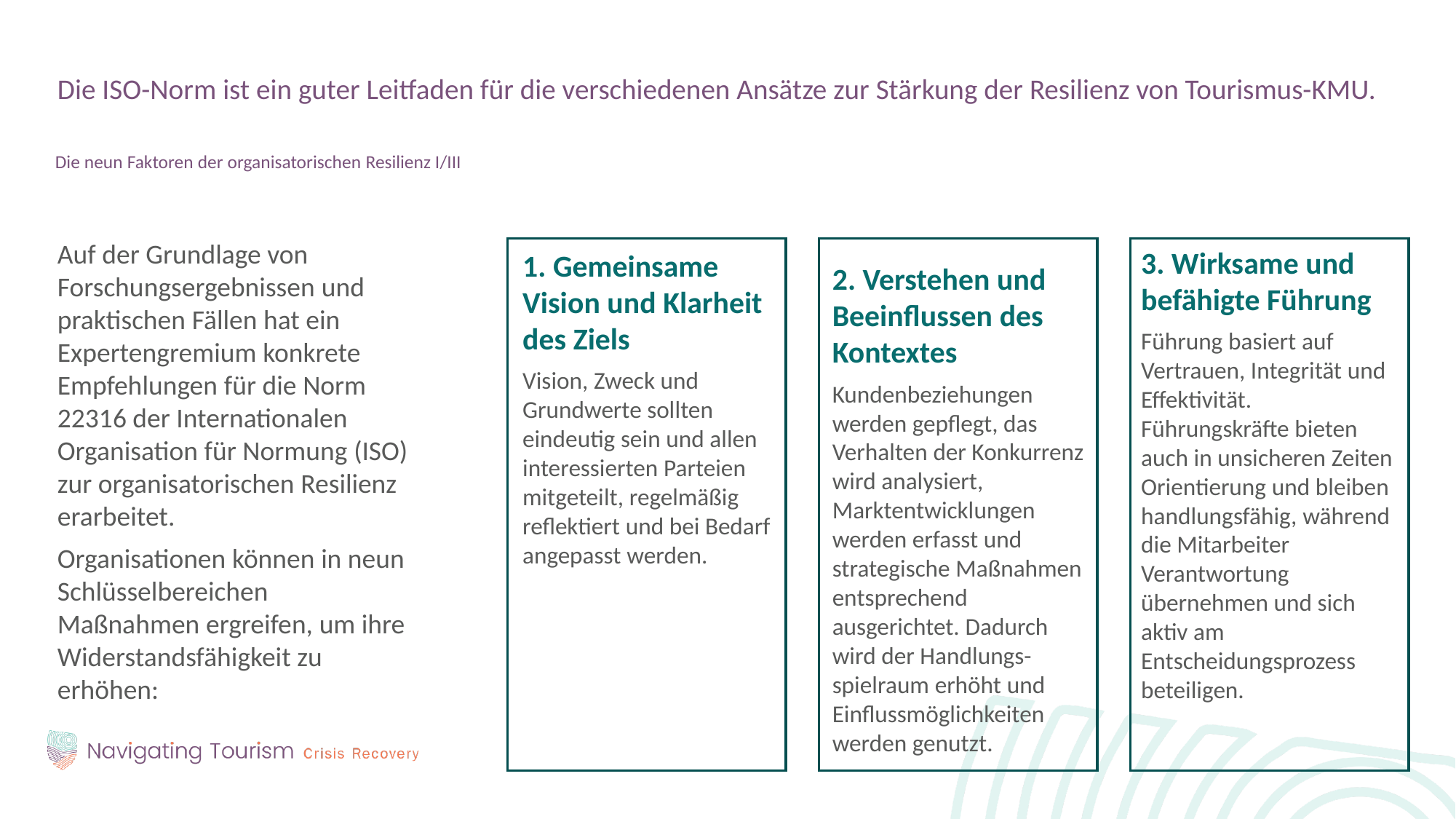

Die ISO-Norm ist ein guter Leitfaden für die verschiedenen Ansätze zur Stärkung der Resilienz von Tourismus-KMU.
Die neun Faktoren der organisatorischen Resilienz I/III
Auf der Grundlage von Forschungsergebnissen und praktischen Fällen hat ein Expertengremium konkrete Empfehlungen für die Norm 22316 der Internationalen Organisation für Normung (ISO) zur organisatorischen Resilienz erarbeitet.
Organisationen können in neun Schlüsselbereichen Maßnahmen ergreifen, um ihre Widerstandsfähigkeit zu erhöhen:
2. Verstehen und Beeinflussen des Kontextes
Kundenbeziehungen werden gepflegt, das Verhalten der Konkurrenz wird analysiert, Marktentwicklungen werden erfasst und strategische Maßnahmen entsprechend ausgerichtet. Dadurch wird der Handlungs-spielraum erhöht und Einflussmöglichkeiten werden genutzt.
1. Gemeinsame Vision und Klarheit des Ziels
Vision, Zweck und Grundwerte sollten eindeutig sein und allen interessierten Parteien mitgeteilt, regelmäßig reflektiert und bei Bedarf angepasst werden.

3. Wirksame und befähigte Führung
Führung basiert auf Vertrauen, Integrität und Effektivität. Führungskräfte bieten auch in unsicheren Zeiten Orientierung und bleiben handlungsfähig, während die Mitarbeiter Verantwortung übernehmen und sich aktiv am Entscheidungsprozess beteiligen.